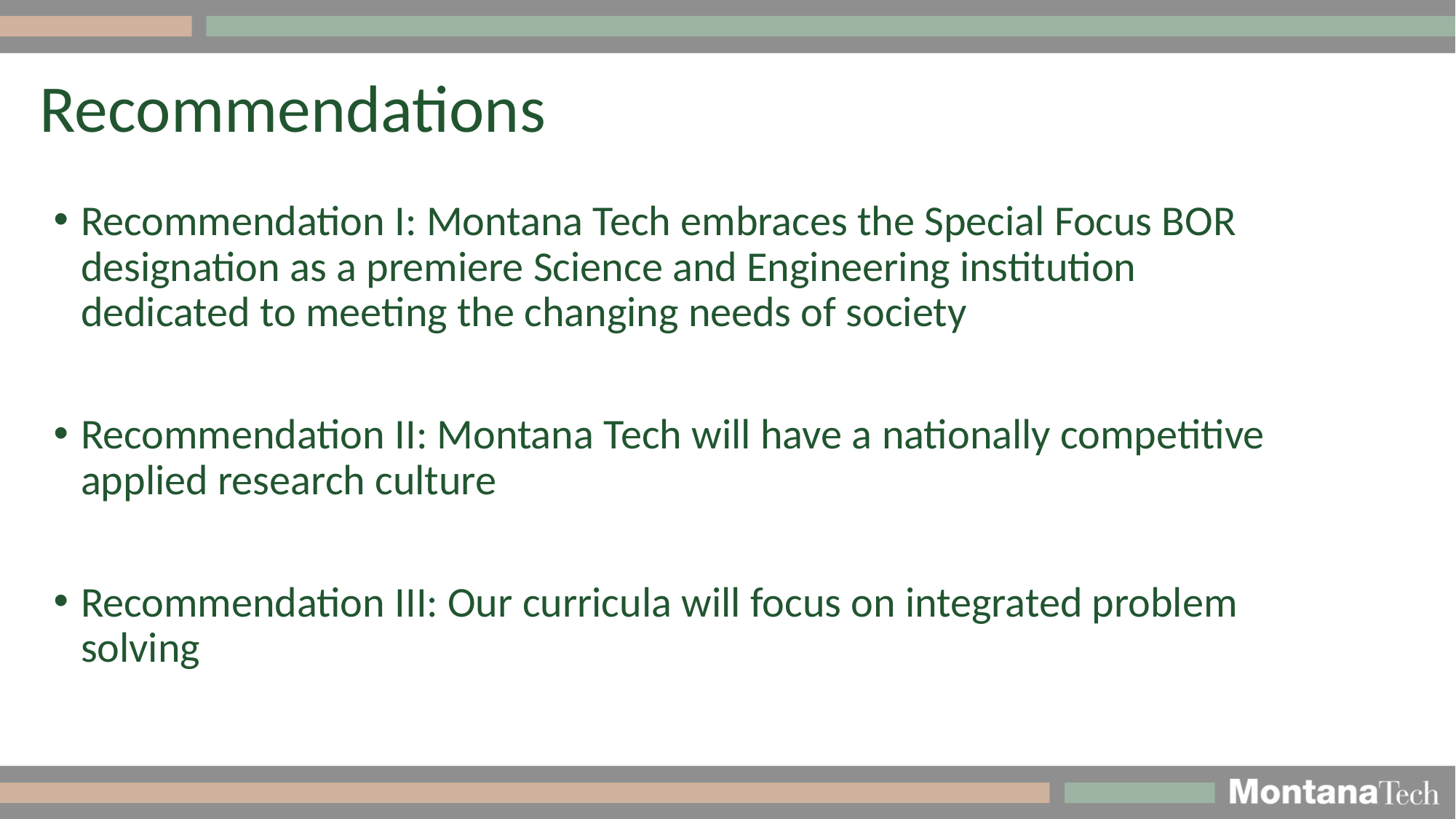

# Recommendations

Recommendation I: Montana Tech embraces the Special Focus BOR designation as a premiere Science and Engineering institution dedicated to meeting the changing needs of society

Recommendation II: Montana Tech will have a nationally competitive applied research culture

Recommendation III: Our curricula will focus on integrated problem solving